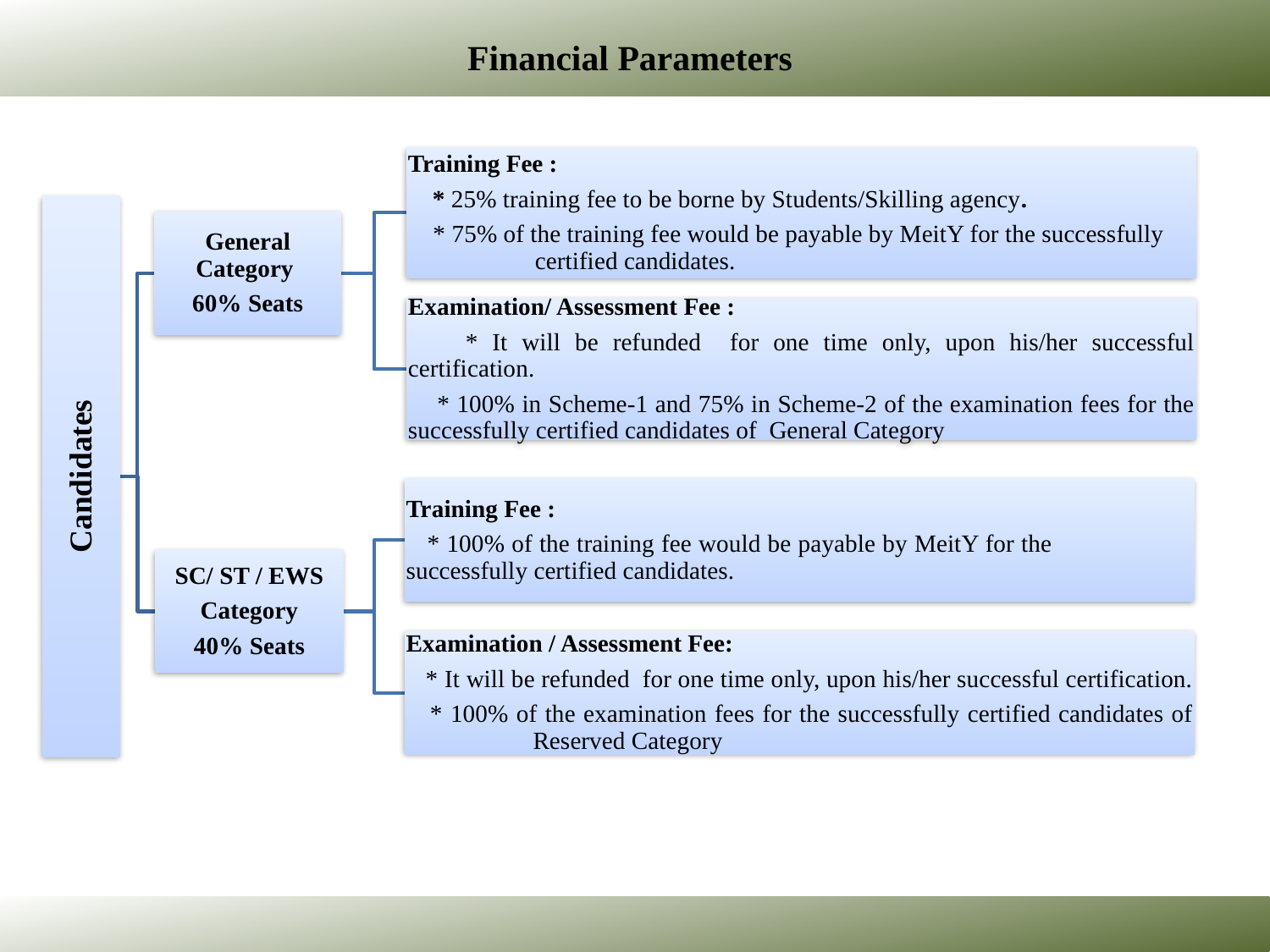

Financial Parameters

Candidates
General Category
60% Seats
Training Fee :
    * 25% training fee to be borne by Students/Skilling agency.
    * 75% of the training fee would be payable by MeitY for the successfully        	certified candidates.
Examination/ Assessment Fee :
    * It will be refunded  for one time only, upon his/her successful certification.
    * 100% in Scheme-1 and 75% in Scheme-2 of the examination fees for the successfully certified candidates of  General Category
SC/ ST / EWS
Category
40% Seats
Training Fee :
   * 100% of the training fee would be payable by MeitY for the              	successfully certified candidates.
Examination / Assessment Fee:
   * It will be refunded  for one time only, upon his/her successful certification.
   * 100% of the examination fees for the successfully certified candidates of 	Reserved Category